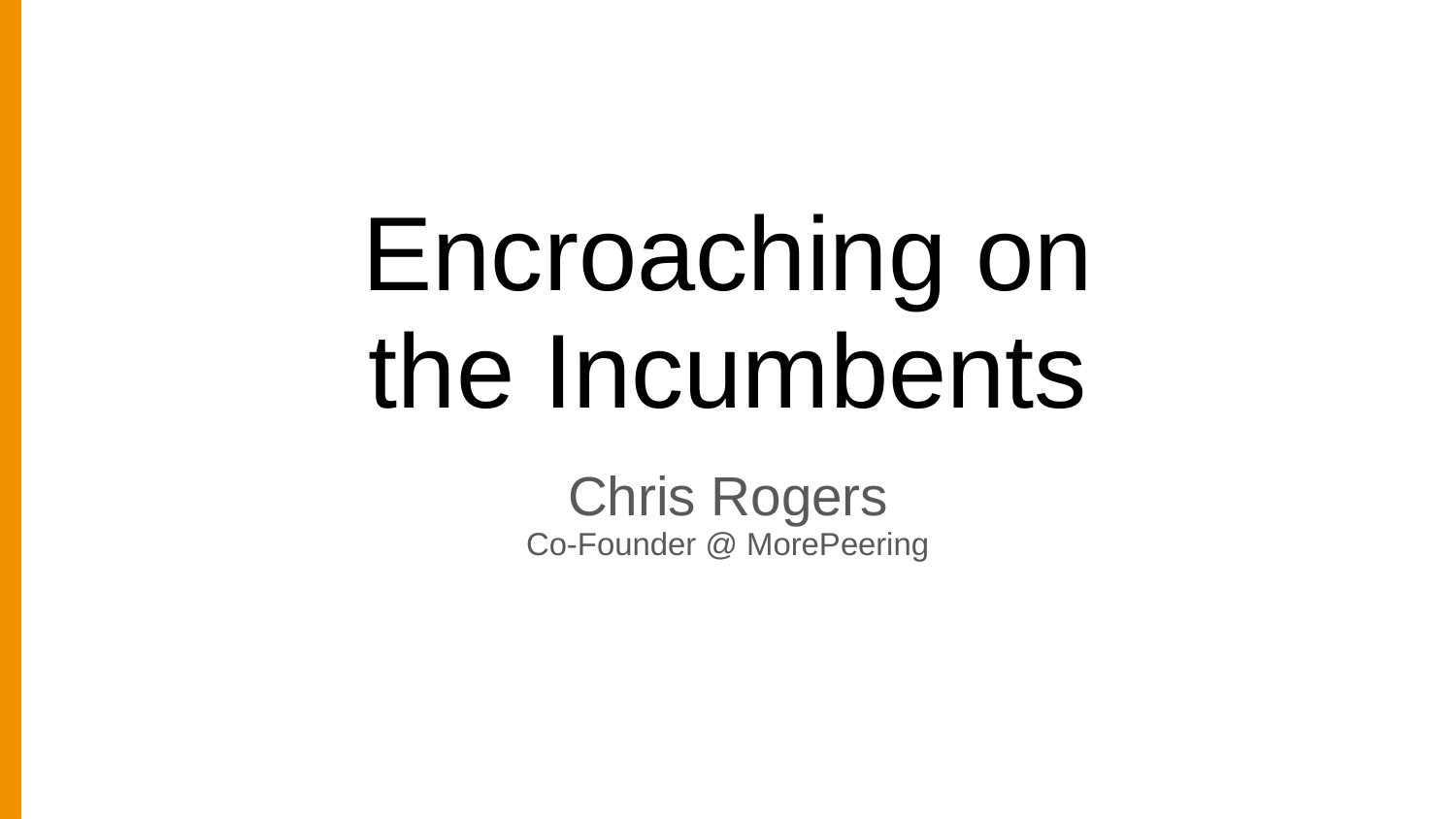

# Encroaching on
the Incumbents
Chris Rogers
Co-Founder @ MorePeering